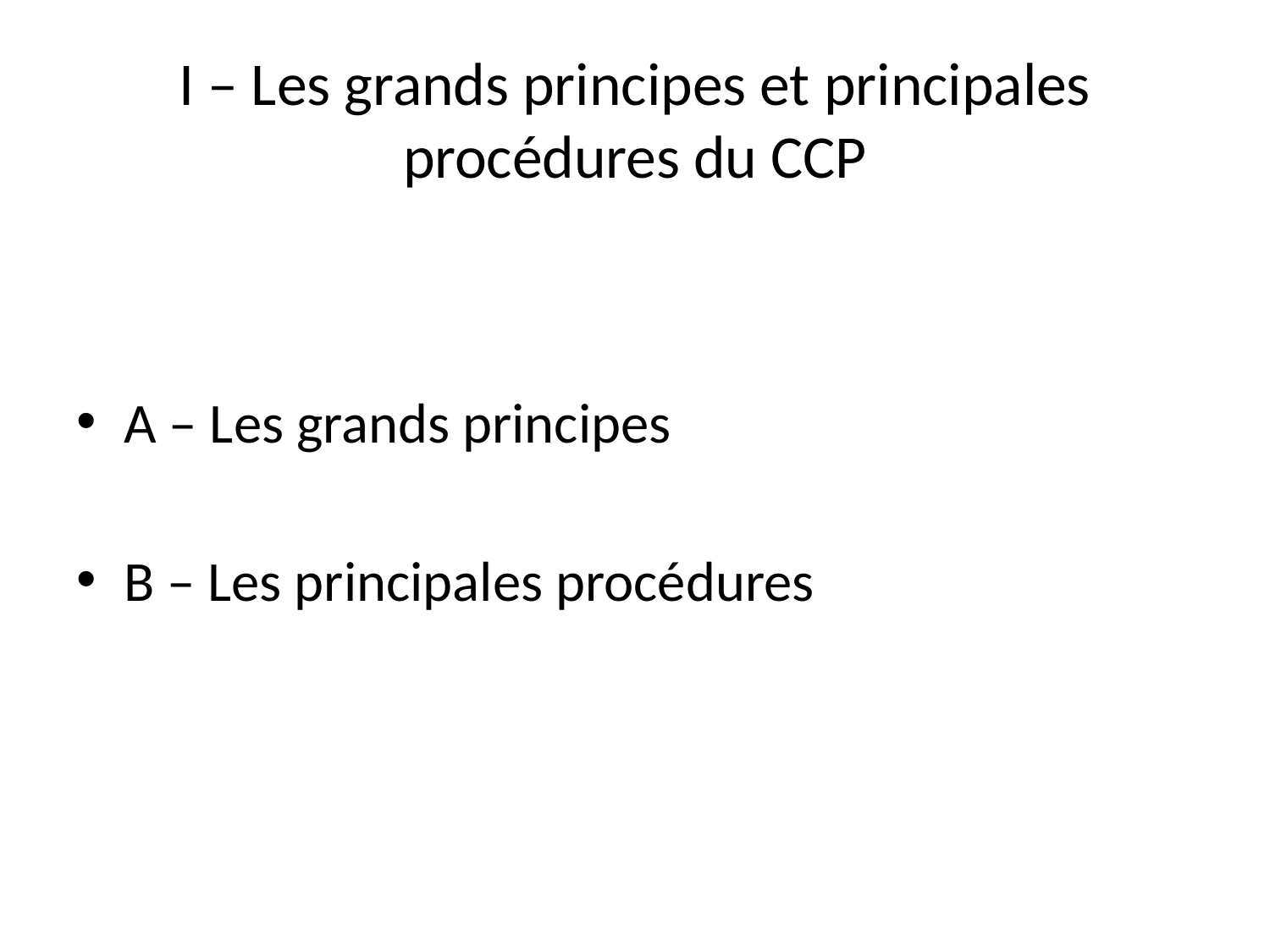

# I – Les grands principes et principales procédures du CCP

A – Les grands principes

B – Les principales procédures